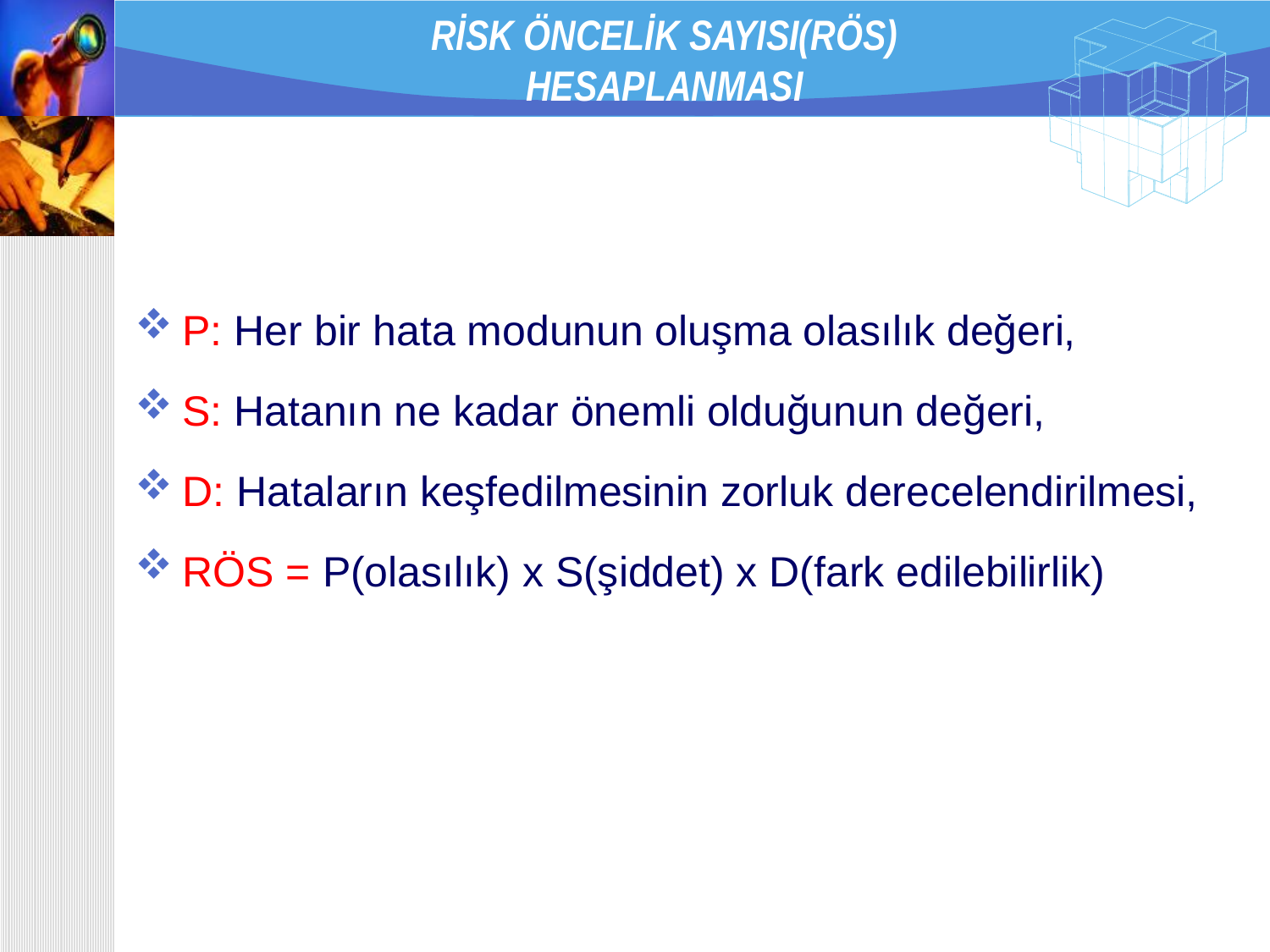

# RİSK ÖNCELİK SAYISI(RÖS) HESAPLANMASI
P: Her bir hata modunun oluşma olasılık değeri,
S: Hatanın ne kadar önemli olduğunun değeri,
D: Hataların keşfedilmesinin zorluk derecelendirilmesi,
RÖS = P(olasılık) x S(şiddet) x D(fark edilebilirlik)